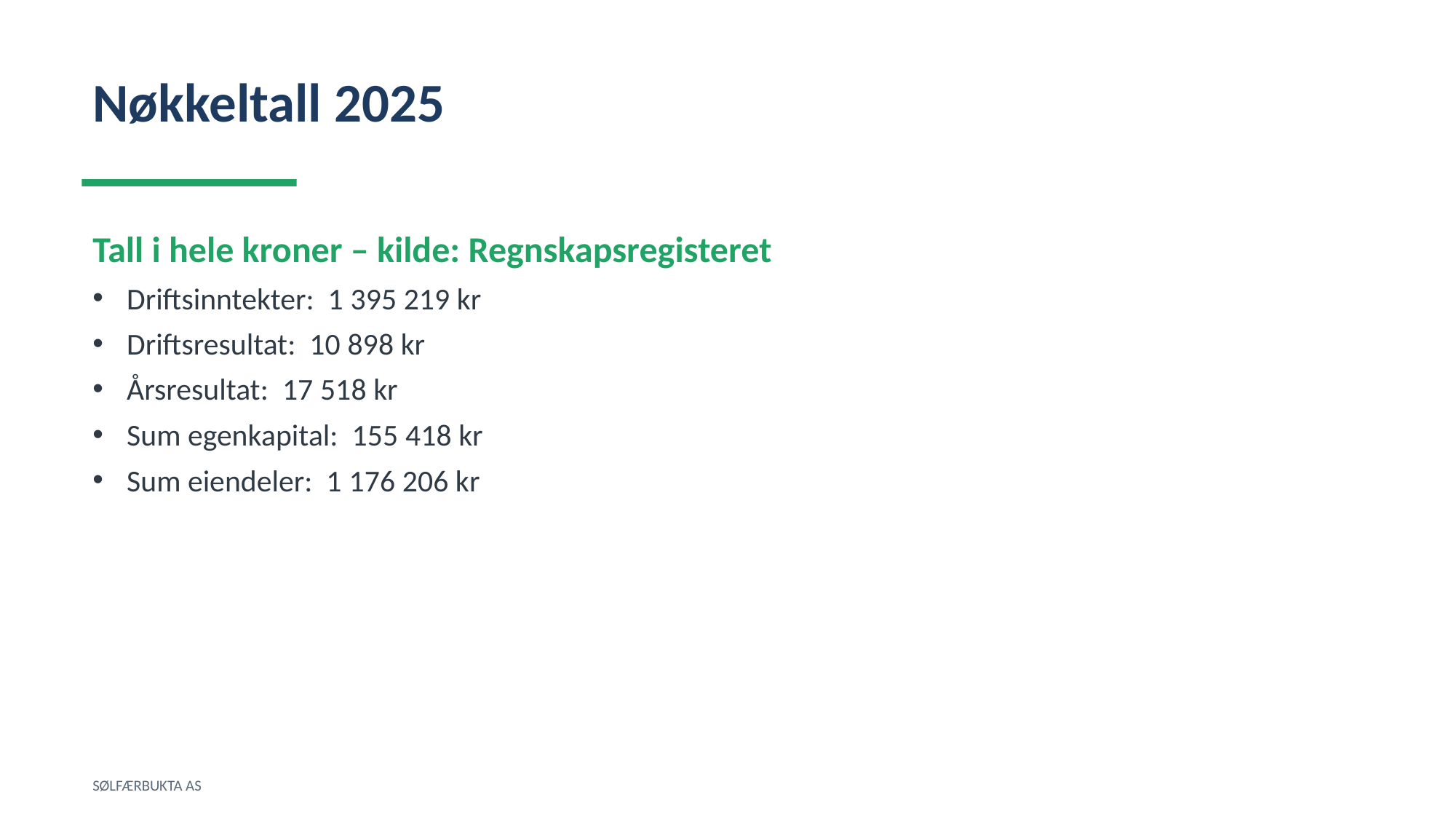

Nøkkeltall 2025

Tall i hele kroner – kilde: Regnskapsregisteret
Driftsinntekter:  1 395 219 kr
Driftsresultat:  10 898 kr
Årsresultat:  17 518 kr
Sum egenkapital:  155 418 kr
Sum eiendeler:  1 176 206 kr
SØLFÆRBUKTA AS